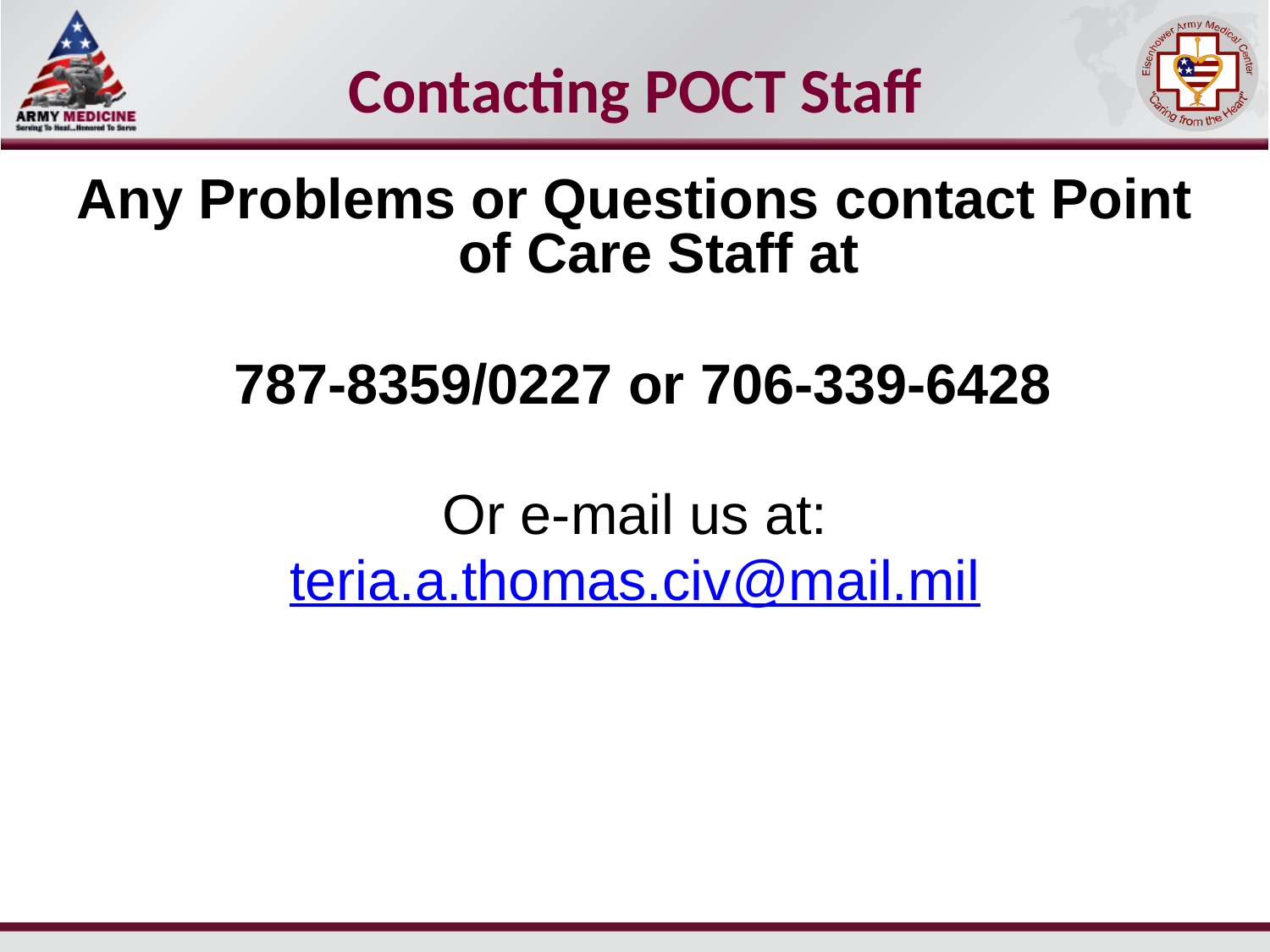

# Contacting POCT Staff
Any Problems or Questions contact Point of Care Staff at

 787-8359/0227 or 706-339-6428

Or e-mail us at:
teria.a.thomas.civ@mail.mil